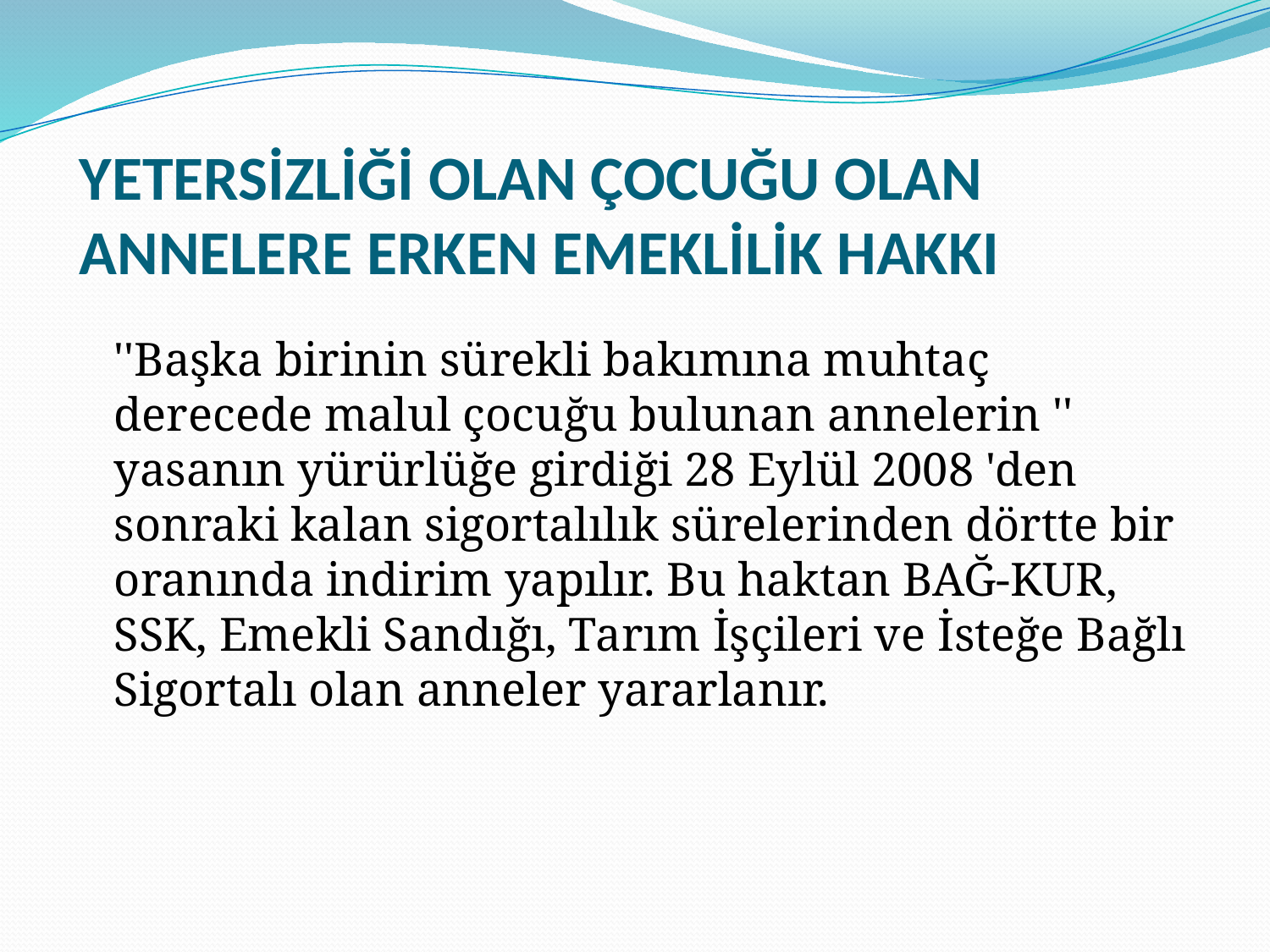

# YETERSİZLİĞİ OLAN ÇOCUĞU OLAN ANNELERE ERKEN EMEKLİLİK HAKKI
 
''Başka birinin sürekli bakımına muhtaç derecede malul çocuğu bulunan annelerin '' yasanın yürürlüğe girdiği 28 Eylül 2008 'den sonraki kalan sigortalılık sürelerinden dörtte bir oranında indirim yapılır. Bu haktan BAĞ-KUR, SSK, Emekli Sandığı, Tarım İşçileri ve İsteğe Bağlı Sigortalı olan anneler yararlanır.